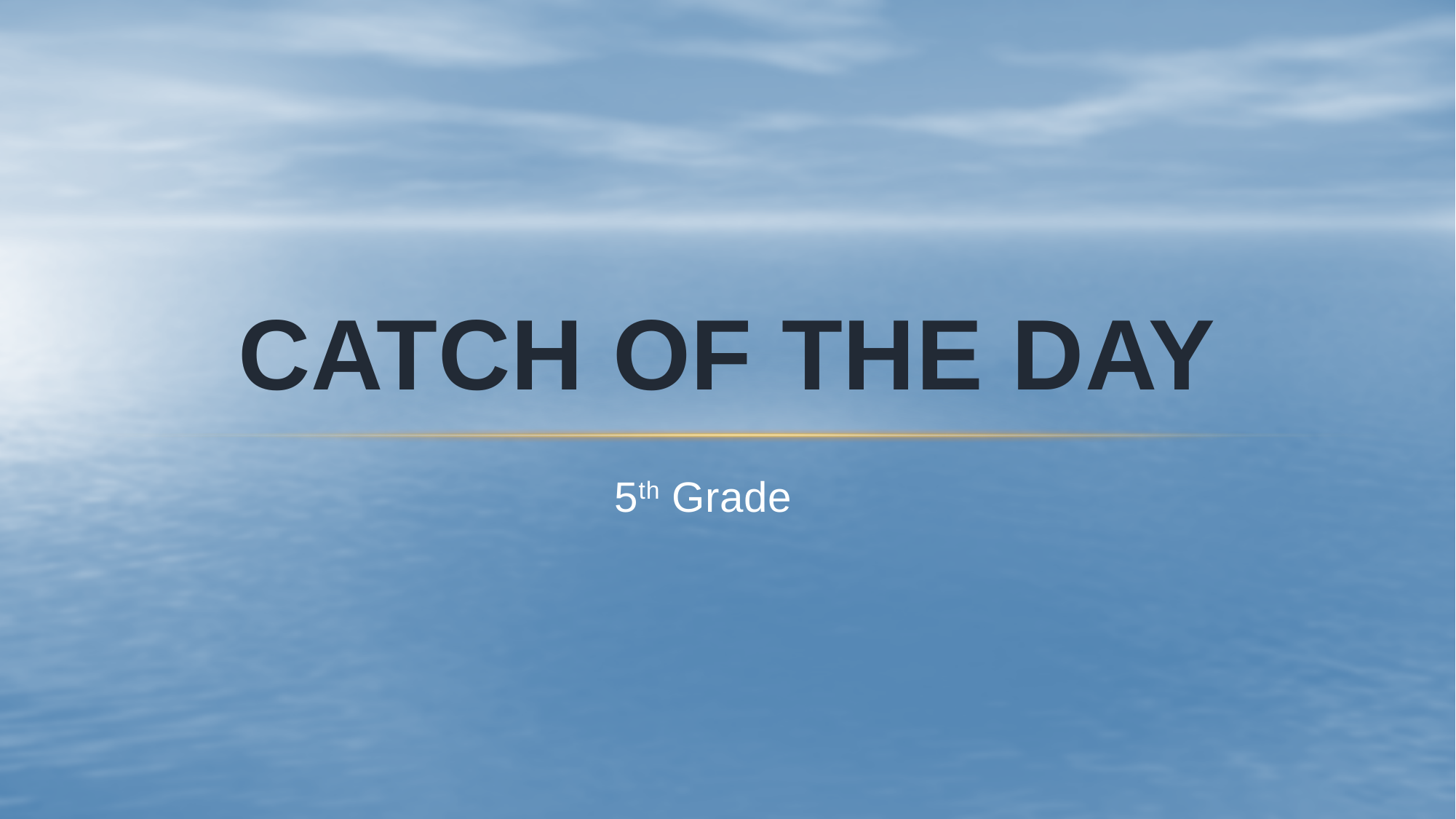

# Catch of the day
5th Grade